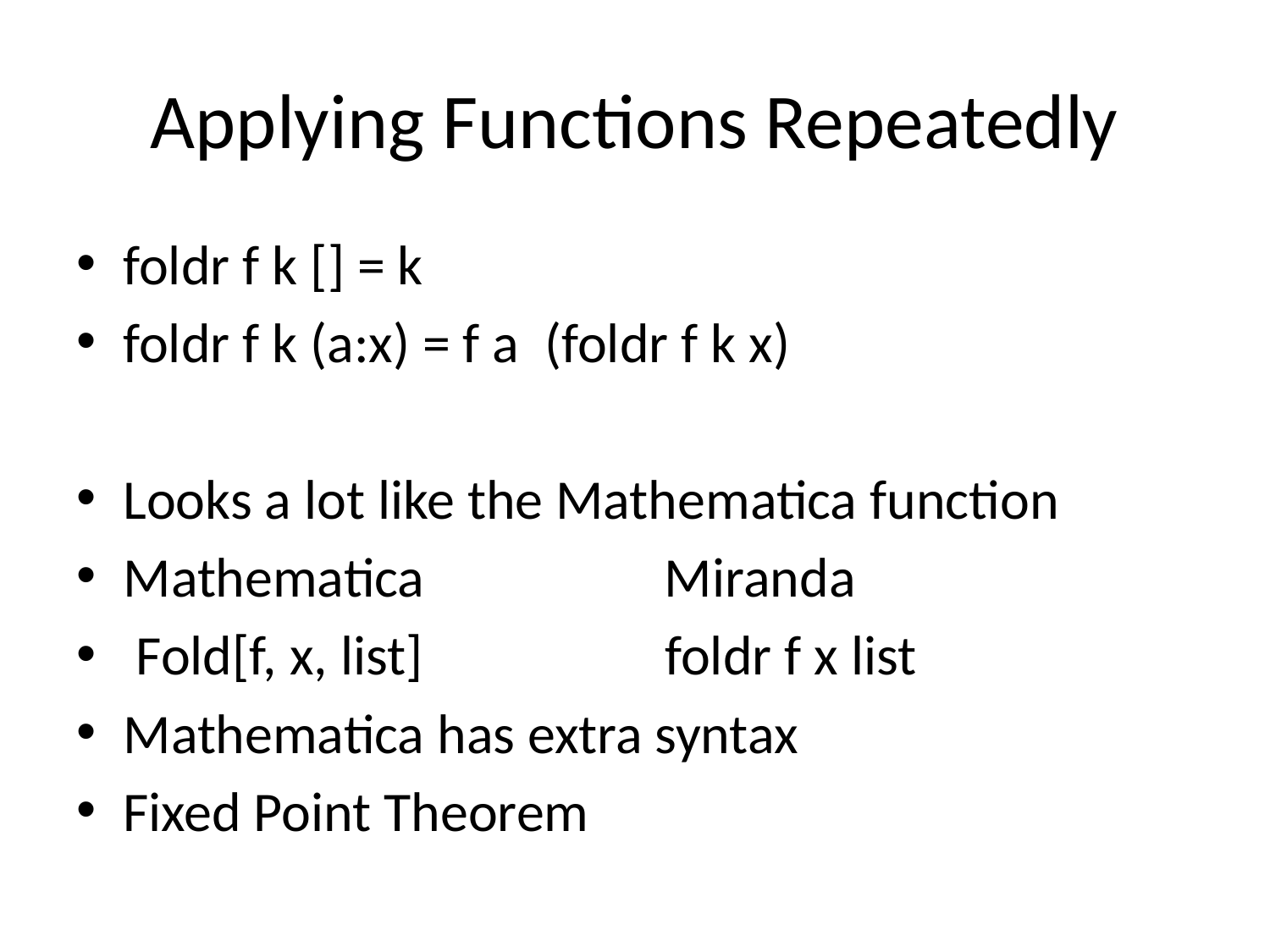

# Applying Functions Repeatedly
foldr f k [] = k
foldr f k (a:x) = f a  (foldr f k x)

Looks a lot like the Mathematica function
Mathematica                   Miranda
 Fold[f, x, list]                   foldr f x list
Mathematica has extra syntax
Fixed Point Theorem